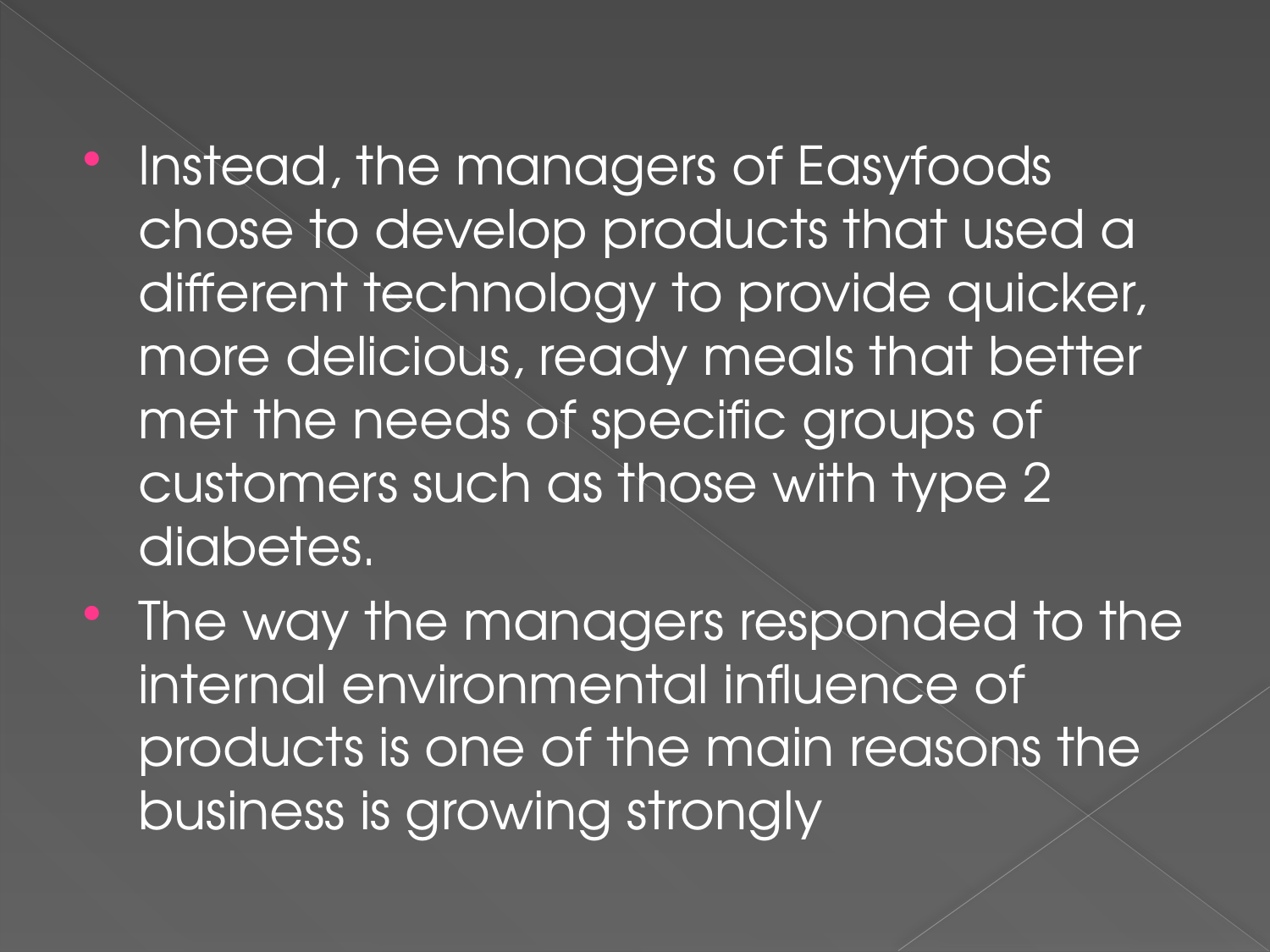

Instead, the managers of Easyfoods chose to develop products that used a different technology to provide quicker, more delicious, ready meals that better met the needs of specific groups of customers such as those with type 2 diabetes.
The way the managers responded to the internal environmental influence of products is one of the main reasons the business is growing strongly